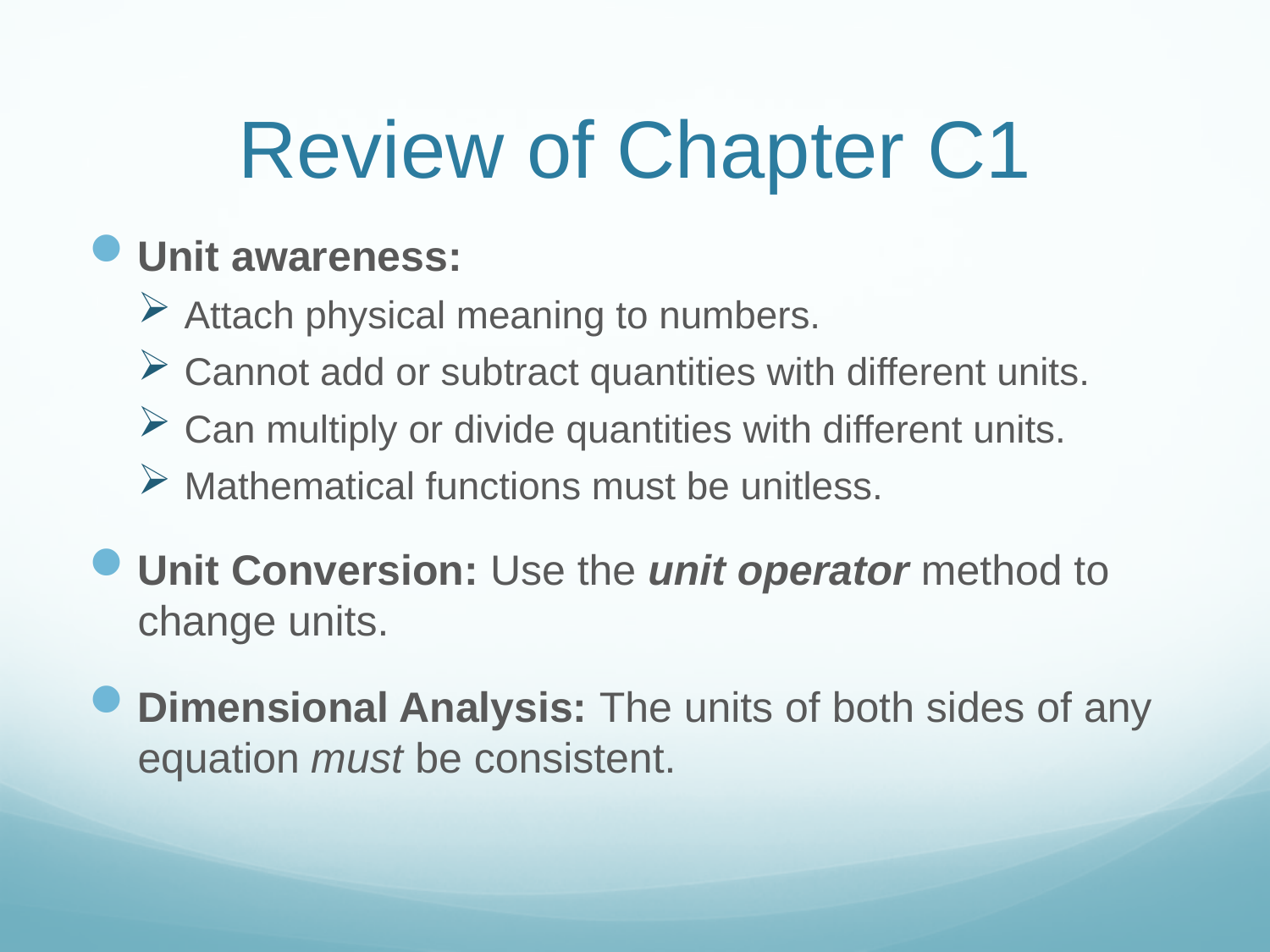

# Review of Chapter C1
Unit awareness:
Attach physical meaning to numbers.
Cannot add or subtract quantities with different units.
Can multiply or divide quantities with different units.
Mathematical functions must be unitless.
Unit Conversion: Use the unit operator method to change units.
Dimensional Analysis: The units of both sides of any equation must be consistent.